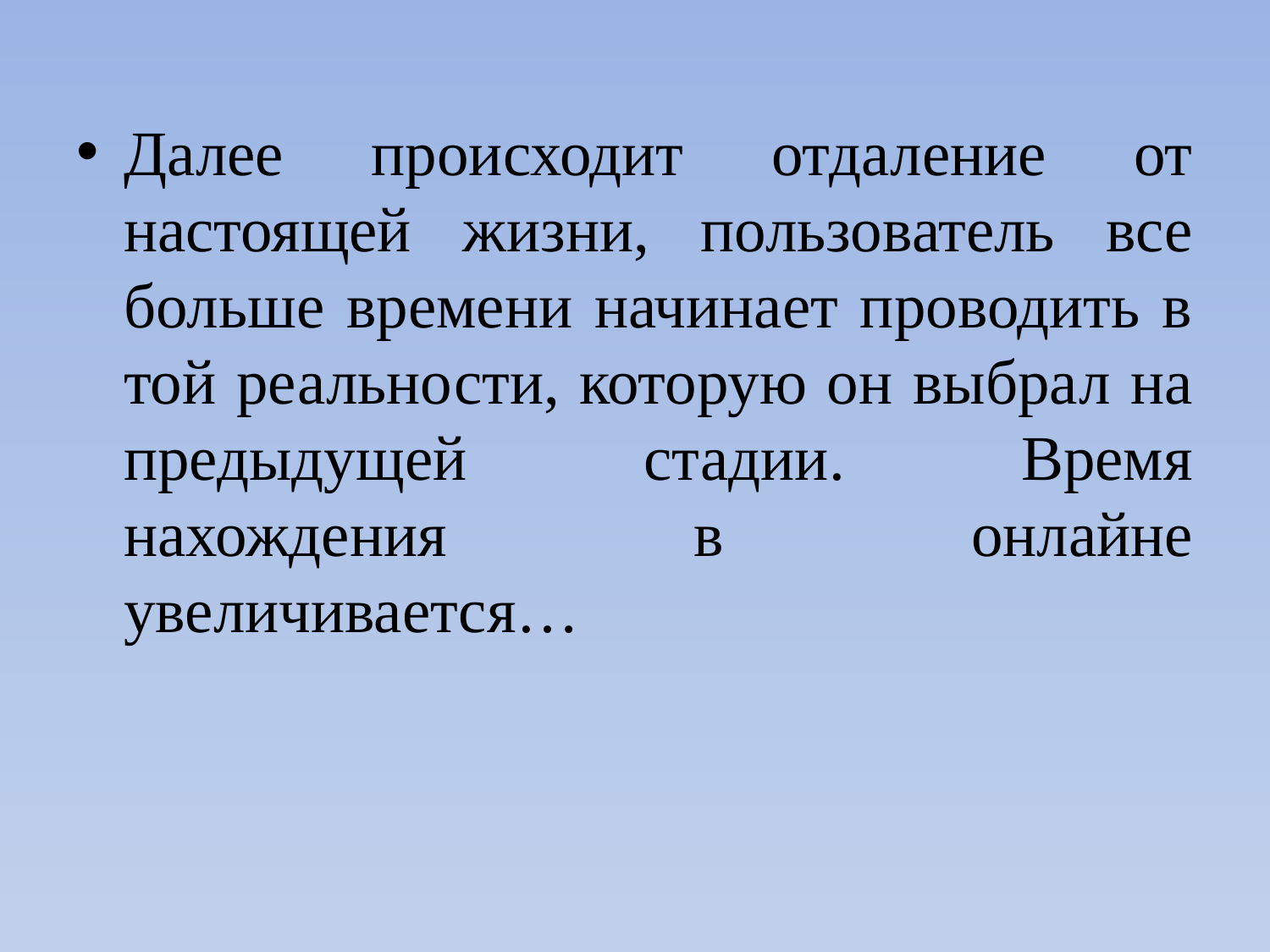

Далее происходит отдаление от настоящей жизни, пользователь все больше времени начинает проводить в той реальности, которую он выбрал на предыдущей стадии. Время нахождения в онлайне увеличивается…